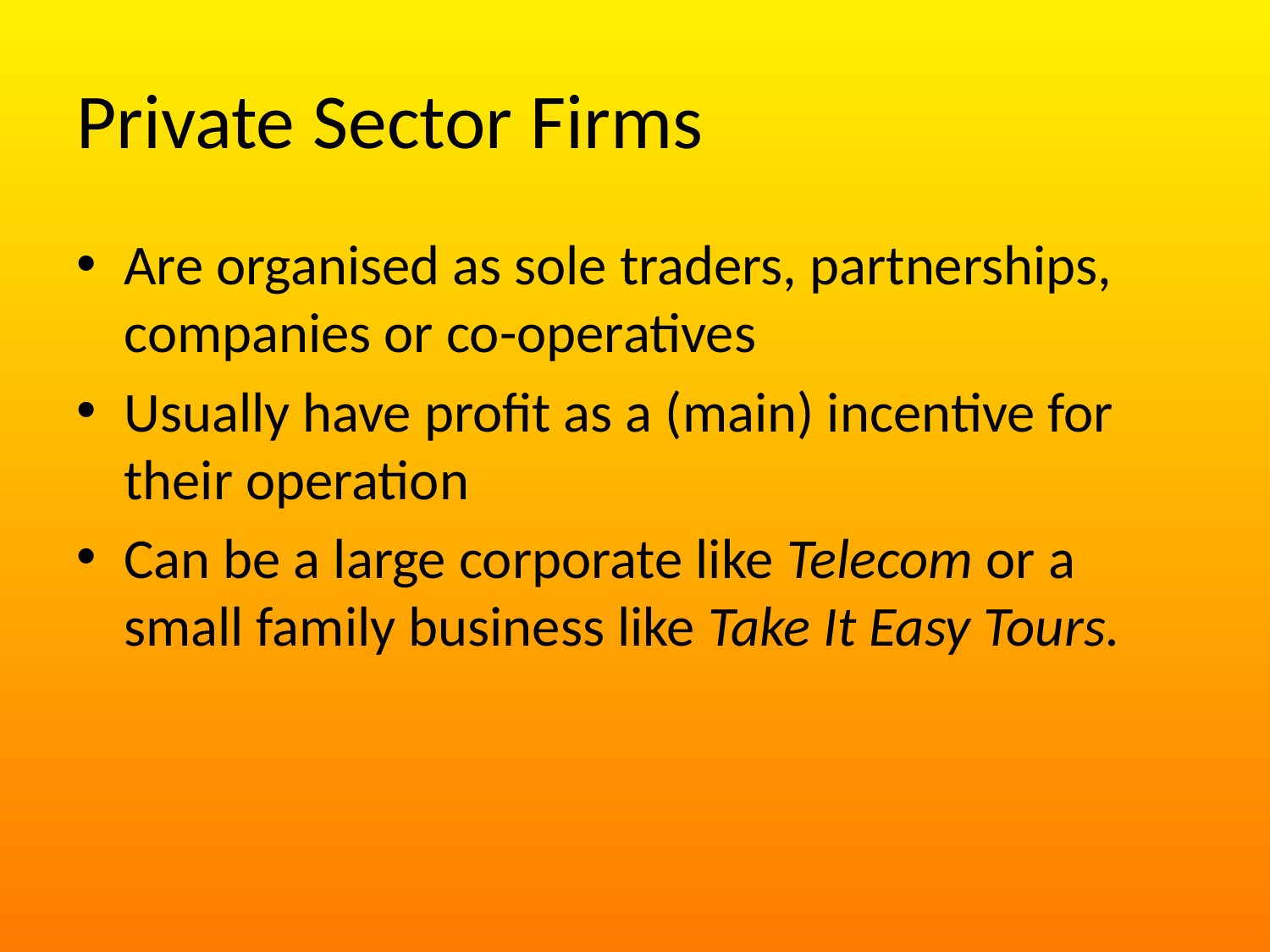

# Private Sector Firms
Are organised as sole traders, partnerships, companies or co-operatives
Usually have profit as a (main) incentive for their operation
Can be a large corporate like Telecom or a small family business like Take It Easy Tours.